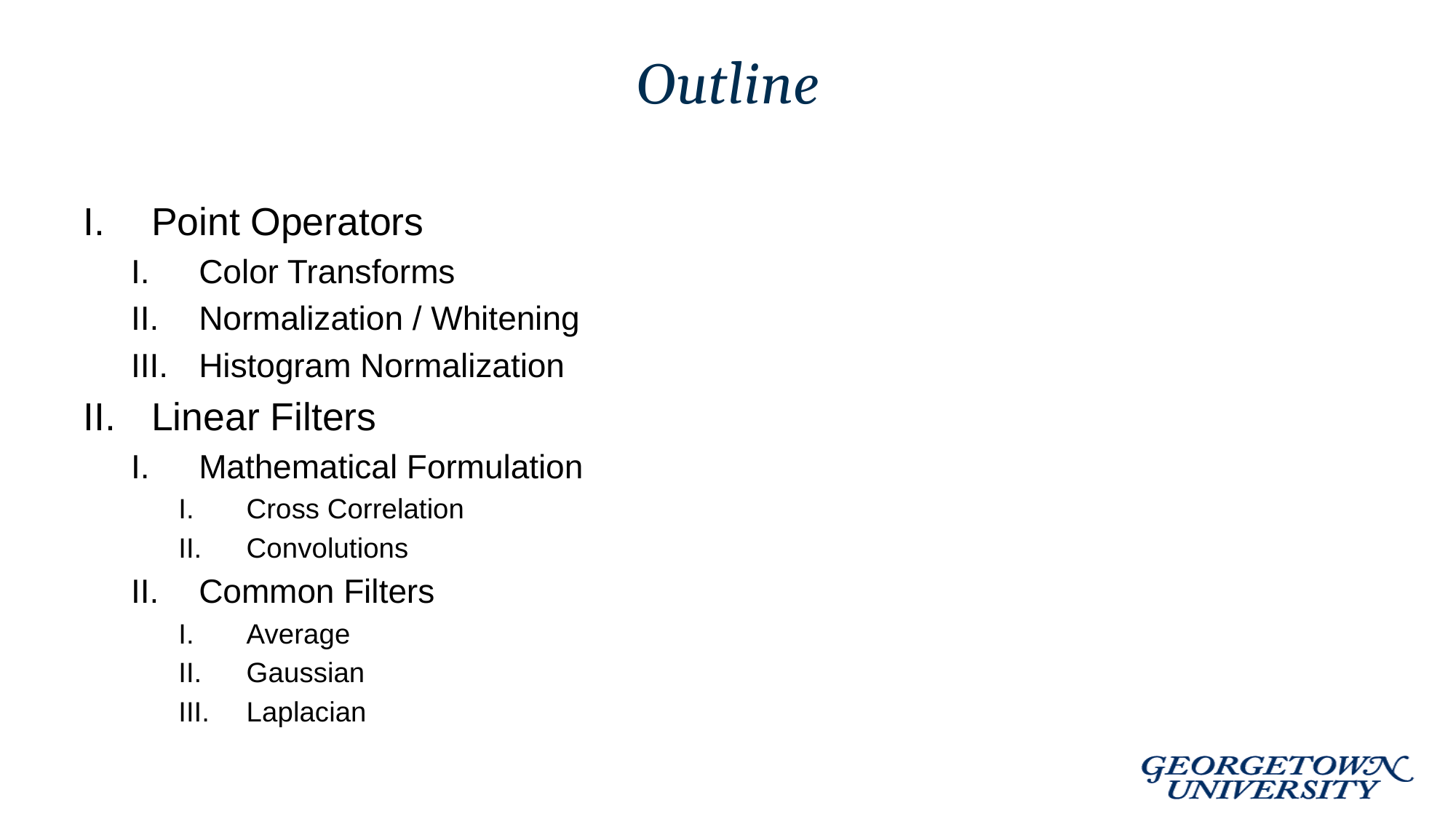

# Outline
Point Operators
Color Transforms
Normalization / Whitening
Histogram Normalization
Linear Filters
Mathematical Formulation
Cross Correlation
Convolutions
Common Filters
Average
Gaussian
Laplacian